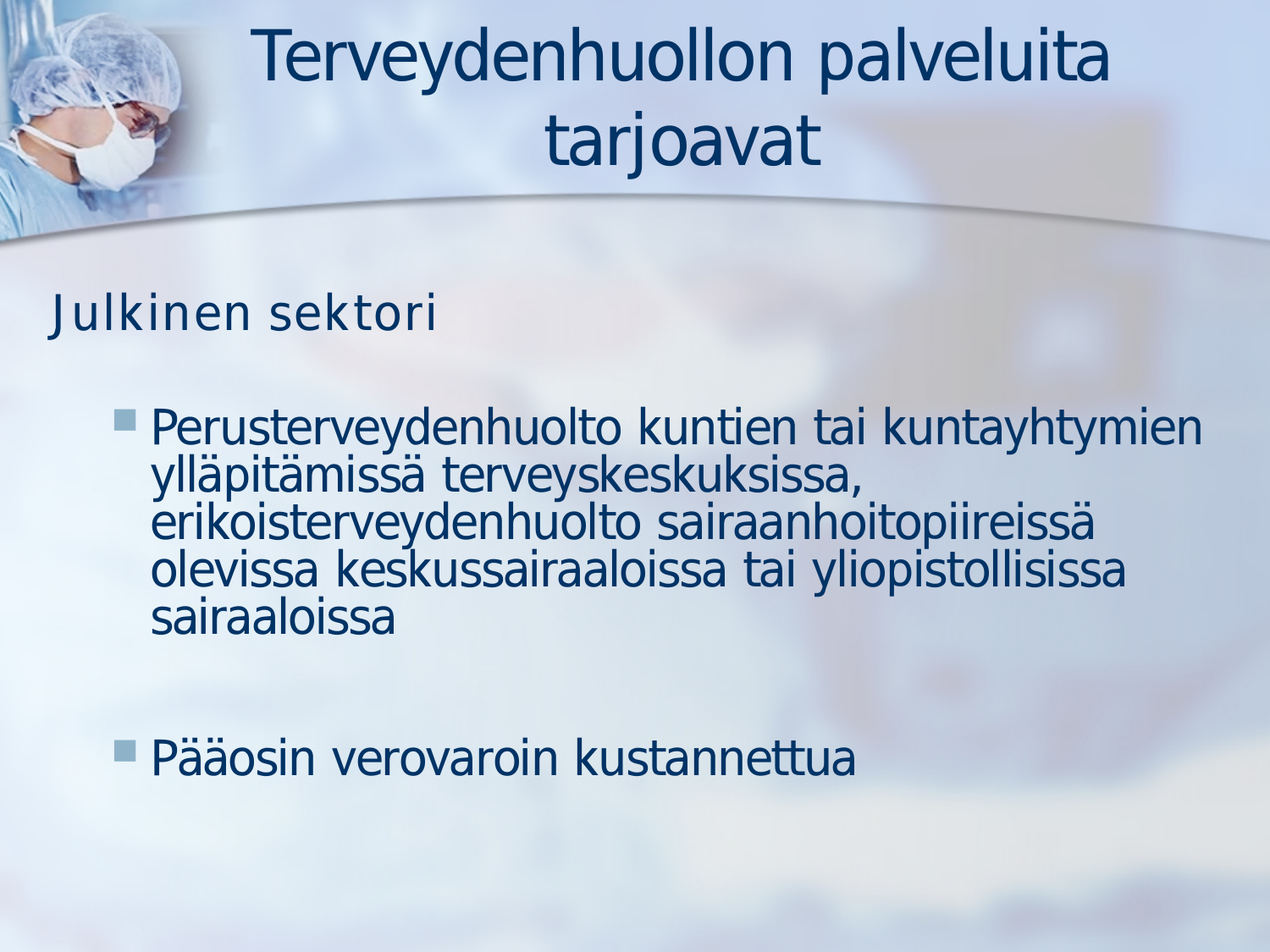

# Terveydenhuollon palveluita tarjoavat
Julkinen sektori

Perusterveydenhuolto kuntien tai kuntayhtymien ylläpitämissä terveyskeskuksissa, erikoisterveydenhuolto sairaanhoitopiireissä olevissa keskussairaaloissa tai yliopistollisissa sairaaloissa

Pääosin verovaroin kustannettua